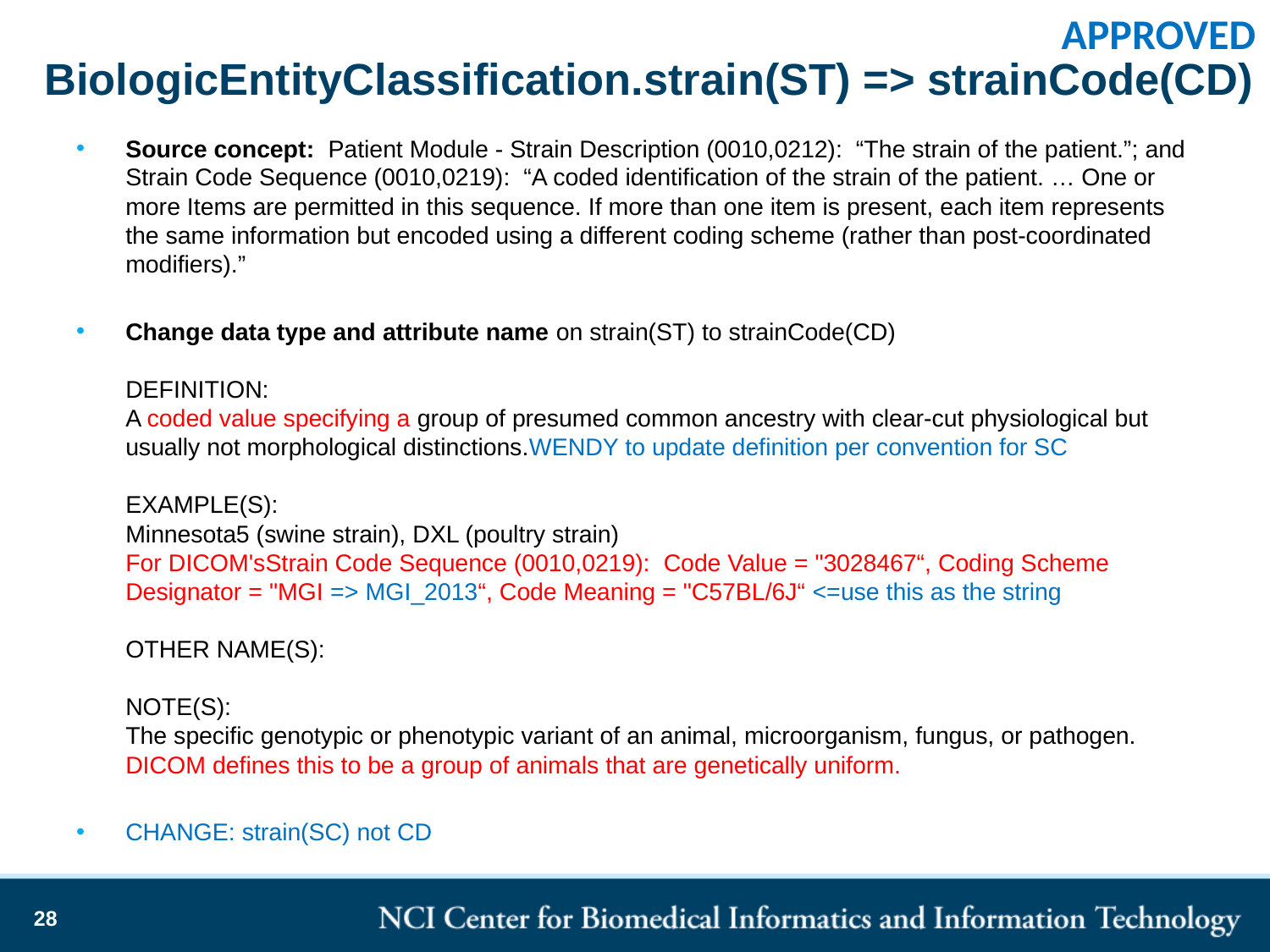

APPROVED
# BiologicEntityClassification.strain(ST) => strainCode(CD)
Source concept:  Patient Module - Strain Description (0010,0212):  “The strain of the patient.”; and
Strain Code Sequence (0010,0219):  “A coded identification of the strain of the patient. … One or more Items are permitted in this sequence. If more than one item is present, each item represents the same information but encoded using a different coding scheme (rather than post-coordinated modifiers).”

Change data type and attribute name on strain(ST) to strainCode(CD)
DEFINITION:
A coded value specifying a group of presumed common ancestry with clear-cut physiological but usually not morphological distinctions.WENDY to update definition per convention for SC
EXAMPLE(S):
Minnesota5 (swine strain), DXL (poultry strain)
For DICOM'sStrain Code Sequence (0010,0219):  Code Value = "3028467“, Coding Scheme Designator = "MGI => MGI_2013“, Code Meaning = "C57BL/6J“ <=use this as the string
OTHER NAME(S):
NOTE(S):
The specific genotypic or phenotypic variant of an animal, microorganism, fungus, or pathogen.
DICOM defines this to be a group of animals that are genetically uniform.

CHANGE: strain(SC) not CD

28